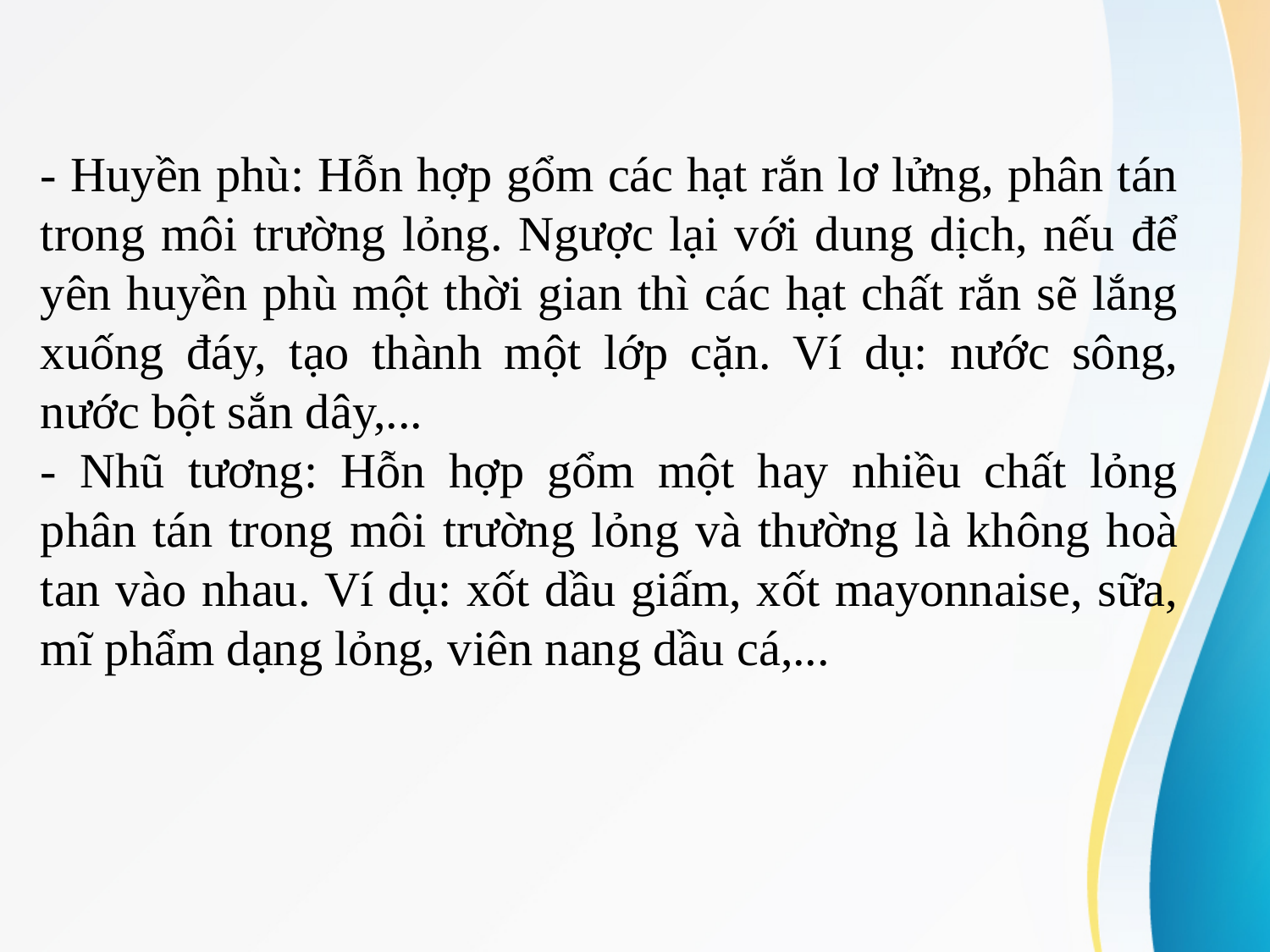

- Huyền phù: Hỗn hợp gổm các hạt rắn lơ lửng, phân tán trong môi trường lỏng. Ngược lại với dung dịch, nếu để yên huyền phù một thời gian thì các hạt chất rắn sẽ lắng xuống đáy, tạo thành một lớp cặn. Ví dụ: nước sông, nước bột sắn dây,...
- Nhũ tương: Hỗn hợp gổm một hay nhiều chất lỏng phân tán trong môi trường lỏng và thường là không hoà tan vào nhau. Ví dụ: xốt dầu giấm, xốt mayonnaise, sữa, mĩ phẩm dạng lỏng, viên nang dầu cá,...